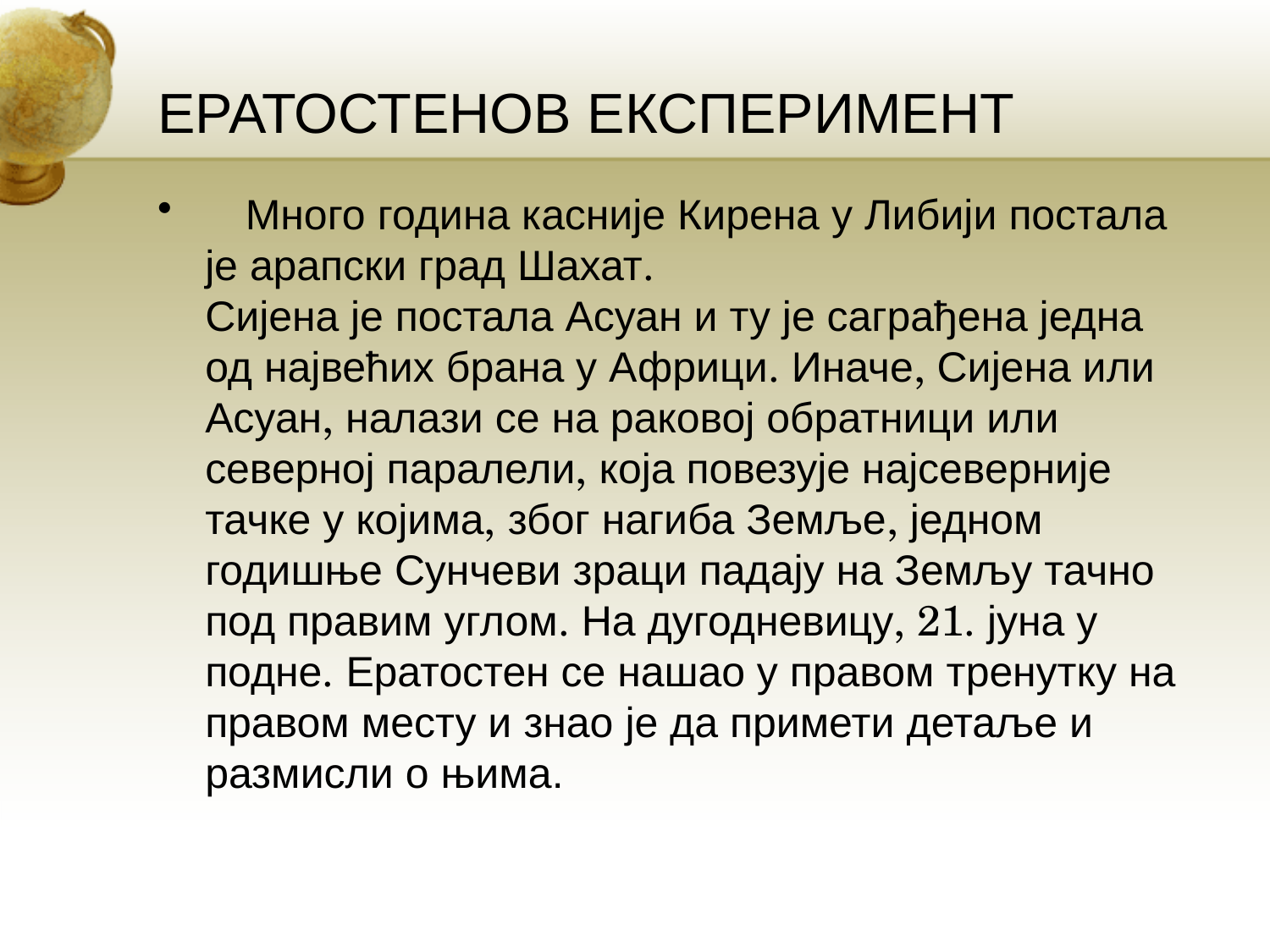

# ЕРАТОСТЕНОВ ЕКСПЕРИМЕНТ
   Много година касније Кирена у Либији постала је арапски град Шахат.
Сијена је постала Асуан и ту је саграђена једна од највећих брана у Африци. Иначе, Сијена или Асуан, налази се на раковој обратници или северној паралели, која повезује најсеверније тачке у којима, због нагиба Земље, једном годишње Сунчеви зраци падају на Земљу тачно под правим углом. На дугодневицу, 21. јуна у подне. Ератостен се нашао у правом тренутку на правом месту и знао је да примети детаље и размисли о њима.